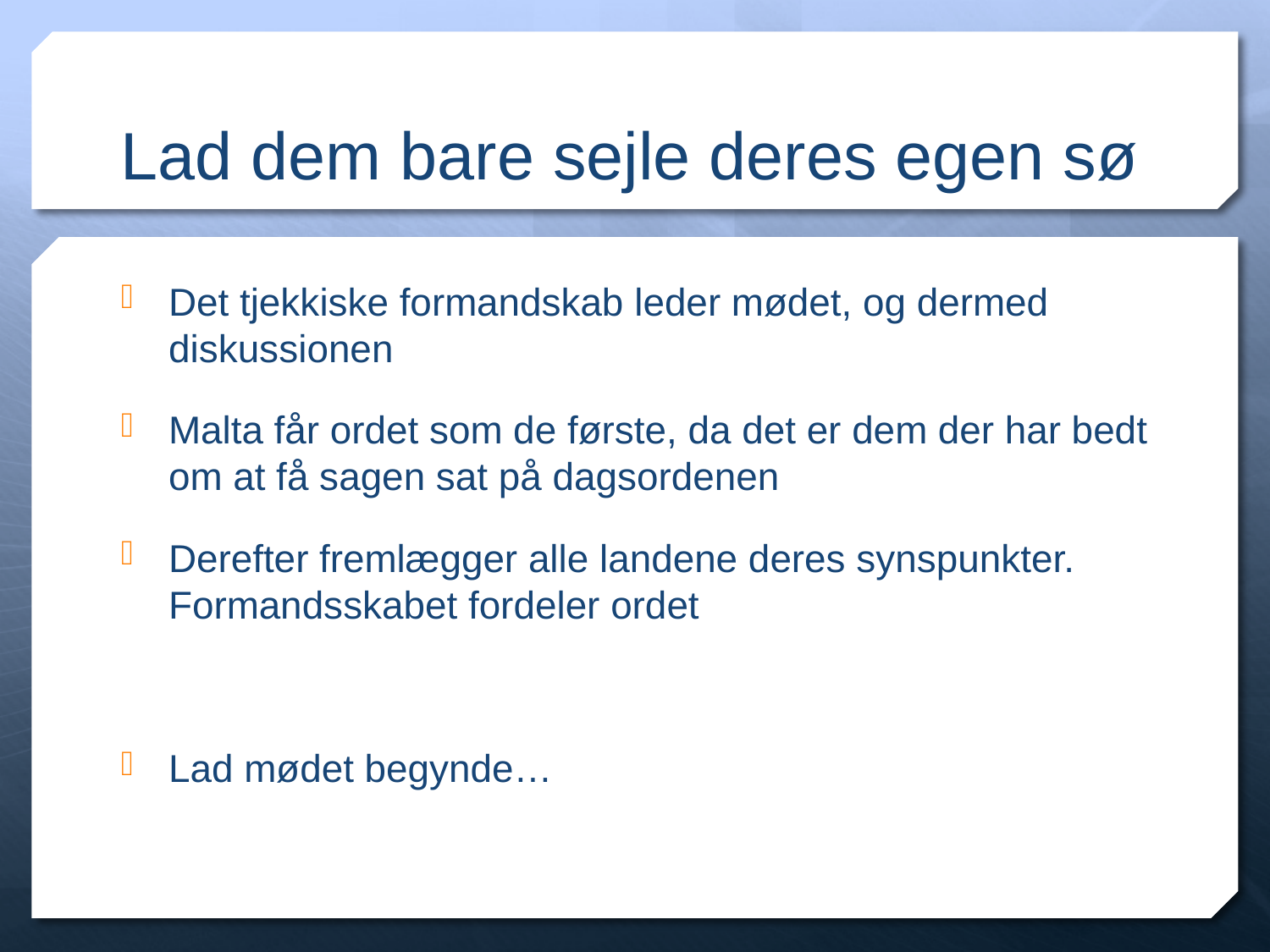

# Lad dem bare sejle deres egen sø
Det tjekkiske formandskab leder mødet, og dermed diskussionen
Malta får ordet som de første, da det er dem der har bedt om at få sagen sat på dagsordenen
Derefter fremlægger alle landene deres synspunkter. Formandsskabet fordeler ordet

Lad mødet begynde…